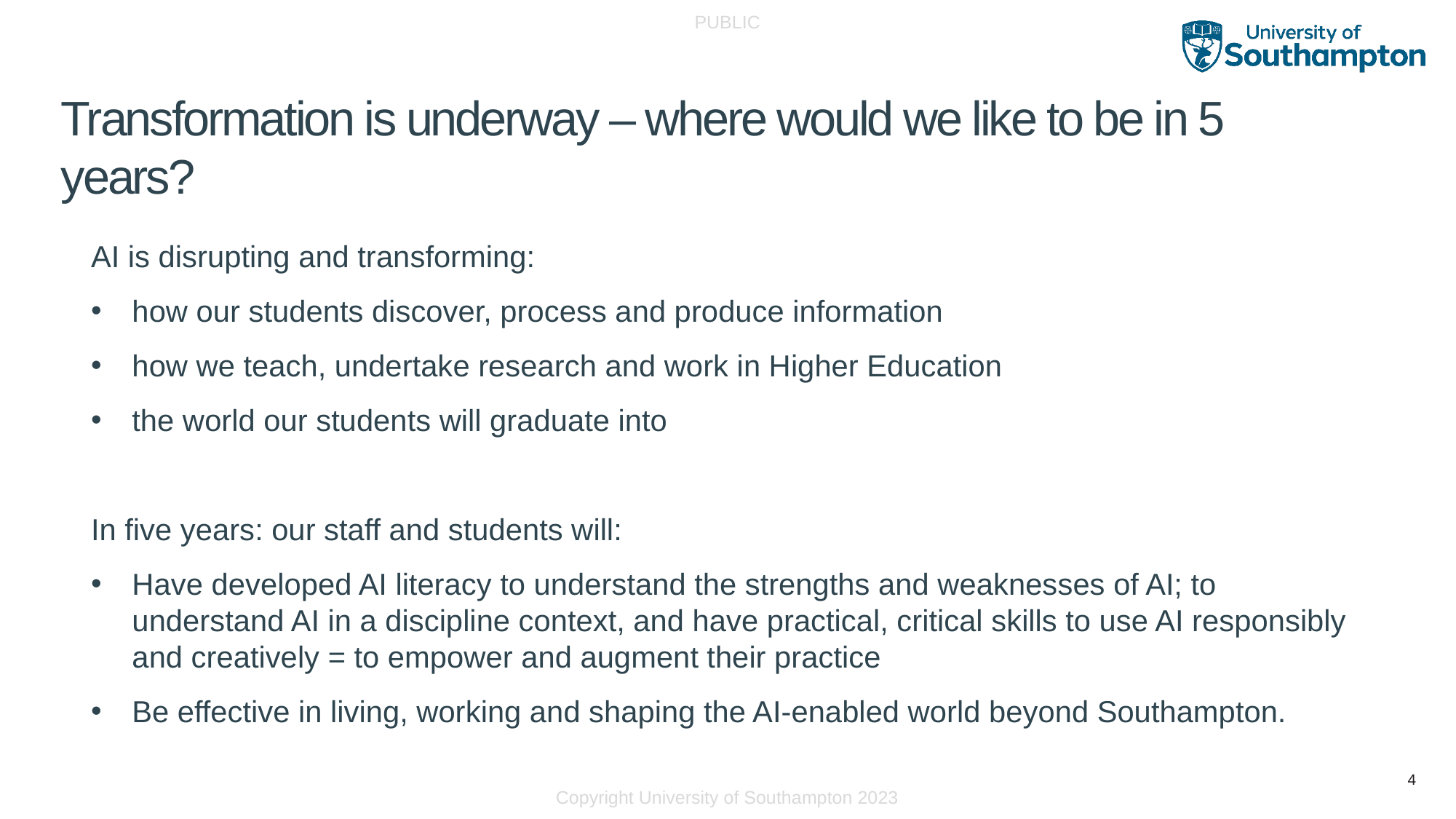

# Transformation is underway – where would we like to be in 5 years?
AI is disrupting and transforming:
how our students discover, process and produce information
how we teach, undertake research and work in Higher Education
the world our students will graduate into

In five years: our staff and students will:
Have developed AI literacy to understand the strengths and weaknesses of AI; to understand AI in a discipline context, and have practical, critical skills to use AI responsibly and creatively = to empower and augment their practice
Be effective in living, working and shaping the AI-enabled world beyond Southampton.